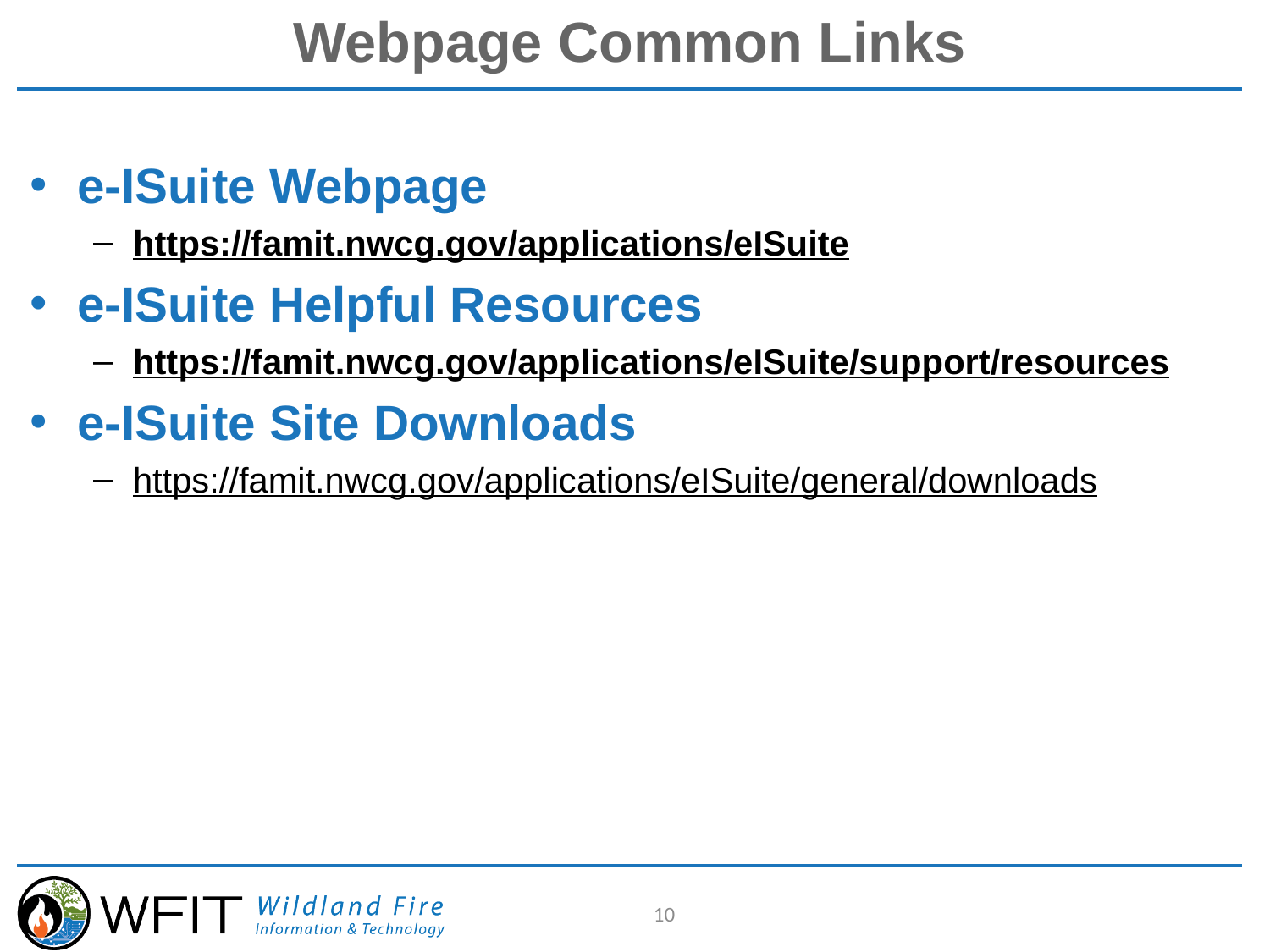

# Webpage Common Links
e-ISuite Webpage
https://famit.nwcg.gov/applications/eISuite
e-ISuite Helpful Resources
https://famit.nwcg.gov/applications/eISuite/support/resources
e-ISuite Site Downloads
https://famit.nwcg.gov/applications/eISuite/general/downloads